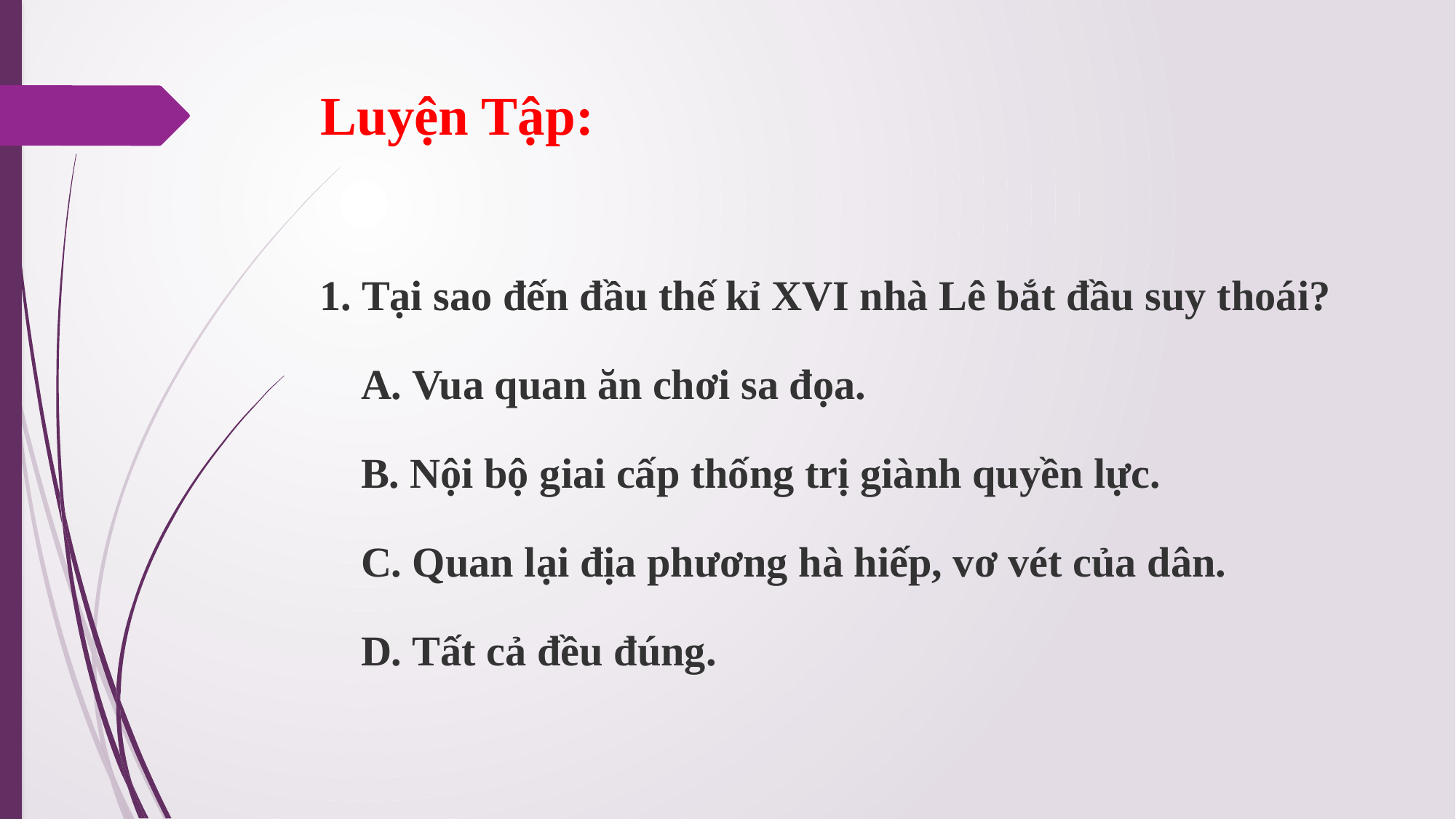

# Luyện Tập:
1. Tại sao đến đầu thế kỉ XVI nhà Lê bắt đầu suy thoái?
A. Vua quan ăn chơi sa đọa.
B. Nội bộ giai cấp thống trị giành quyền lực.
C. Quan lại địa phương hà hiếp, vơ vét của dân.
D. Tất cả đều đúng.